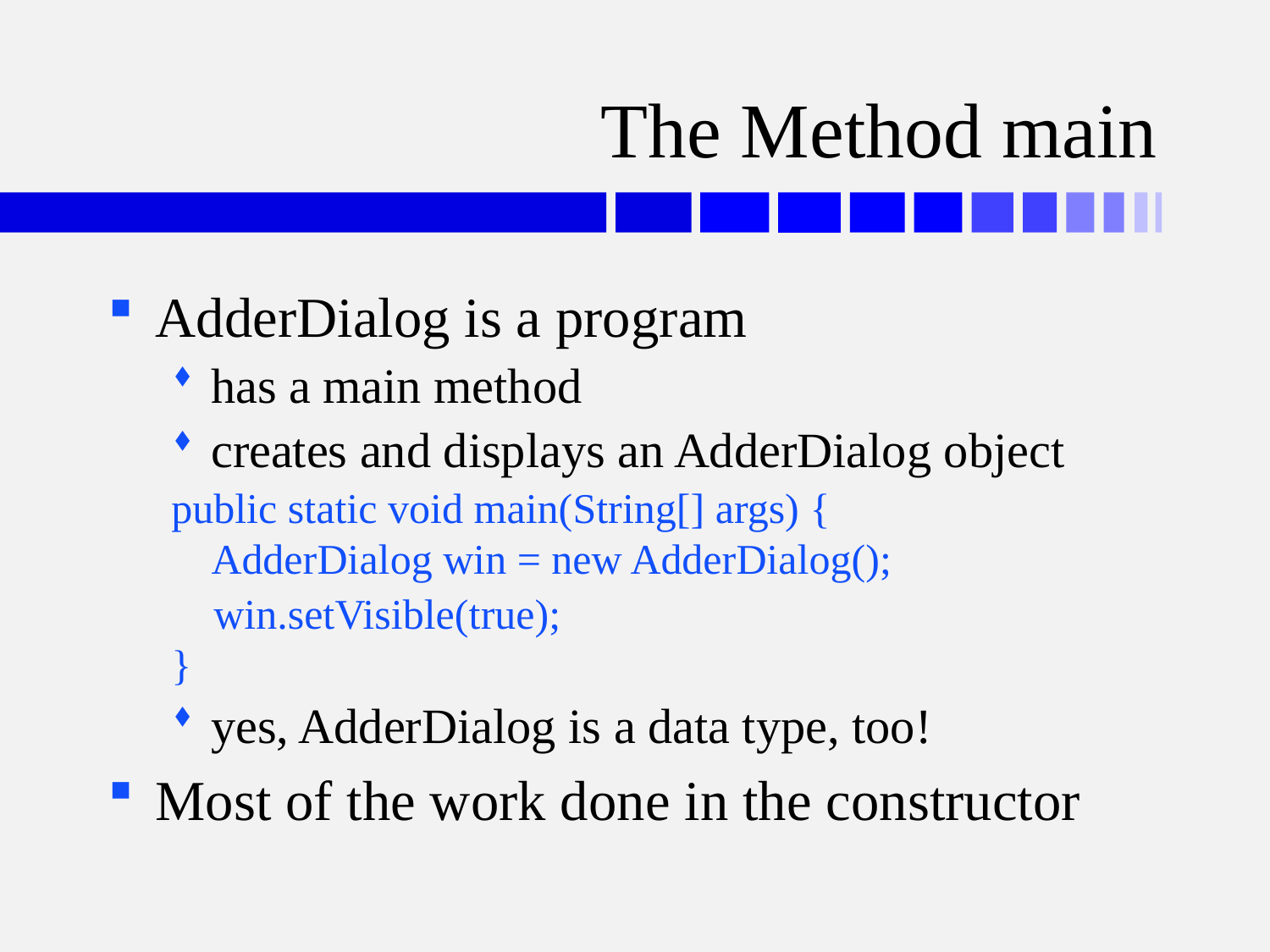

# The Method main
AdderDialog is a program
has a main method
creates and displays an AdderDialog object
public static void main(String[] args) {
    AdderDialog win = new AdderDialog();
    win.setVisible(true);
}
yes, AdderDialog is a data type, too!
Most of the work done in the constructor